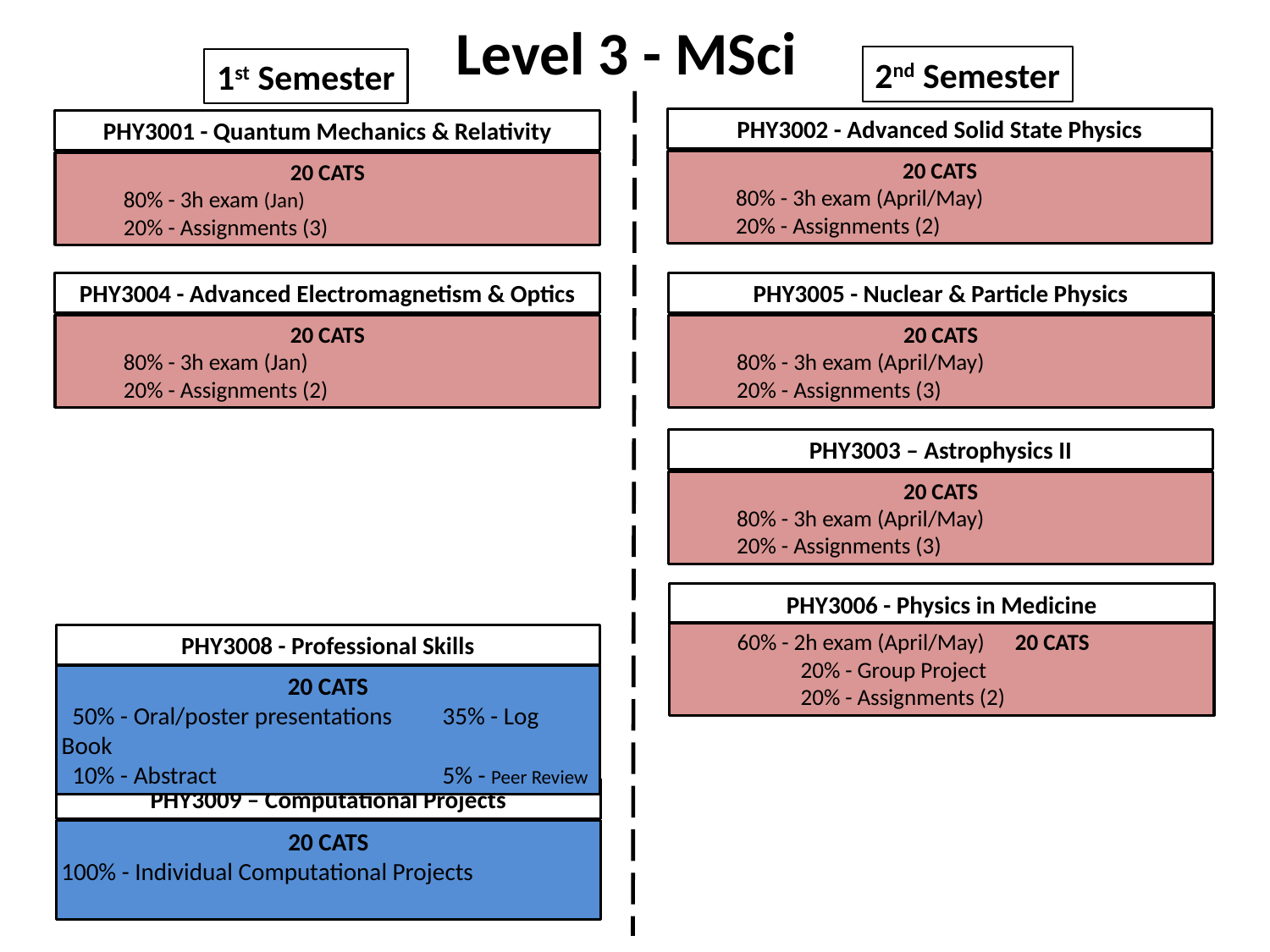

Level 3 - MSci
2nd Semester
1st Semester
PHY3002 - Advanced Solid State Physics
20 CATS
80% - 3h exam (April/May)
20% - Assignments (2)
PHY3001 - Quantum Mechanics & Relativity
20 CATS
80% - 3h exam (Jan)
20% - Assignments (3)
PHY3004 - Advanced Electromagnetism & Optics
20 CATS
80% - 3h exam (Jan)
20% - Assignments (2)
PHY3005 - Nuclear & Particle Physics
20 CATS
80% - 3h exam (April/May)
20% - Assignments (3)
PHY3003 – Astrophysics II
20 CATS
80% - 3h exam (April/May)
20% - Assignments (3)
PHY3006 - Physics in Medicine
60% - 2h exam (April/May)      20 CATS
20% - Group Project
20% - Assignments (2)
PHY3008 - Professional Skills
20 CATS
  50% - Oral/poster presentations 	35% - Log Book
  10% - Abstract		5% - Peer Review
PHY3009 – Computational Projects
20 CATS
100% - Individual Computational Projects